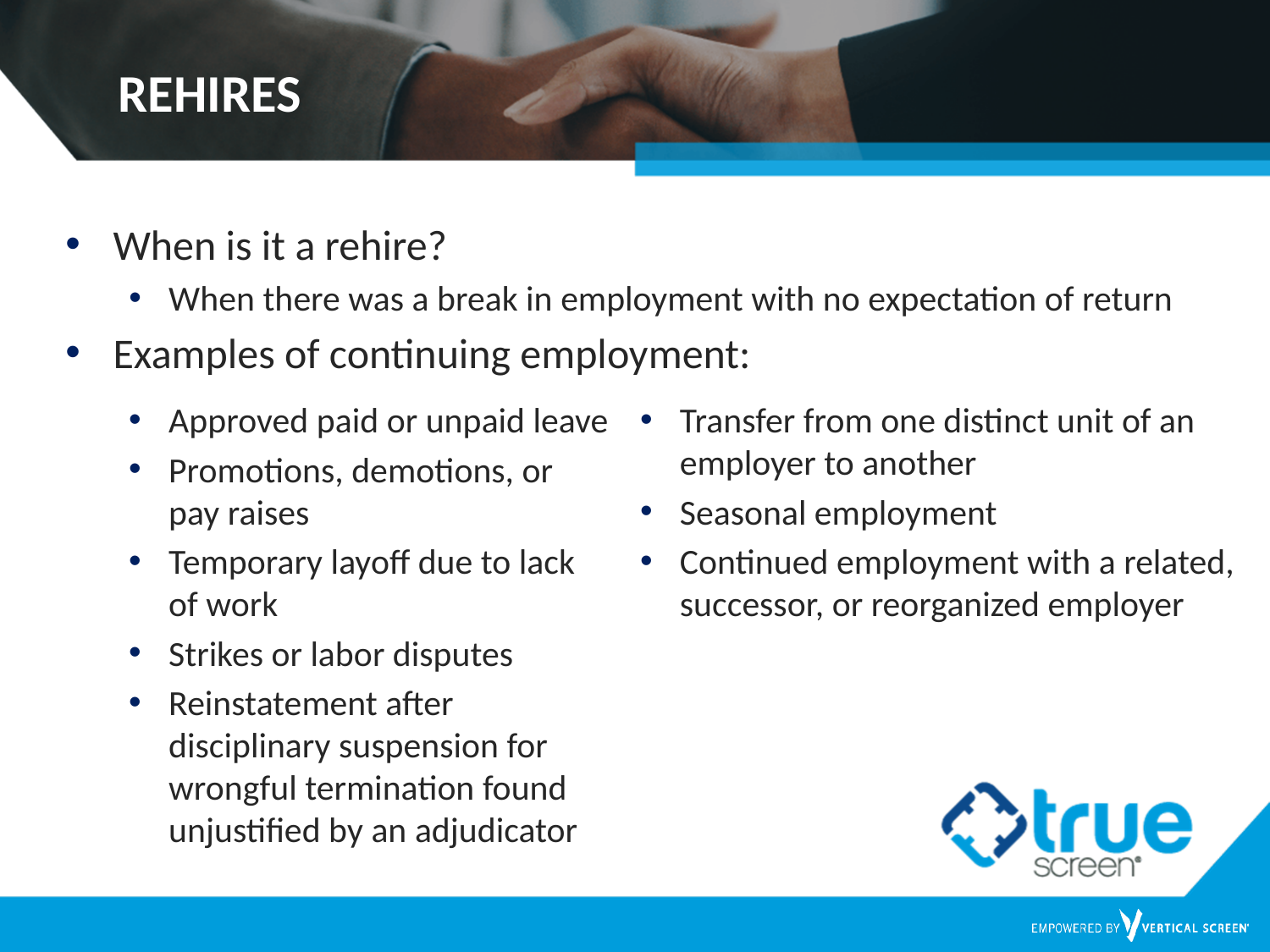

# REHIRES
When is it a rehire?
When there was a break in employment with no expectation of return
Examples of continuing employment:
Approved paid or unpaid leave
Promotions, demotions, or pay raises
Temporary layoff due to lack of work
Strikes or labor disputes
Reinstatement after disciplinary suspension for wrongful termination found unjustified by an adjudicator

Transfer from one distinct unit of an employer to another
Seasonal employment
Continued employment with a related, successor, or reorganized employer